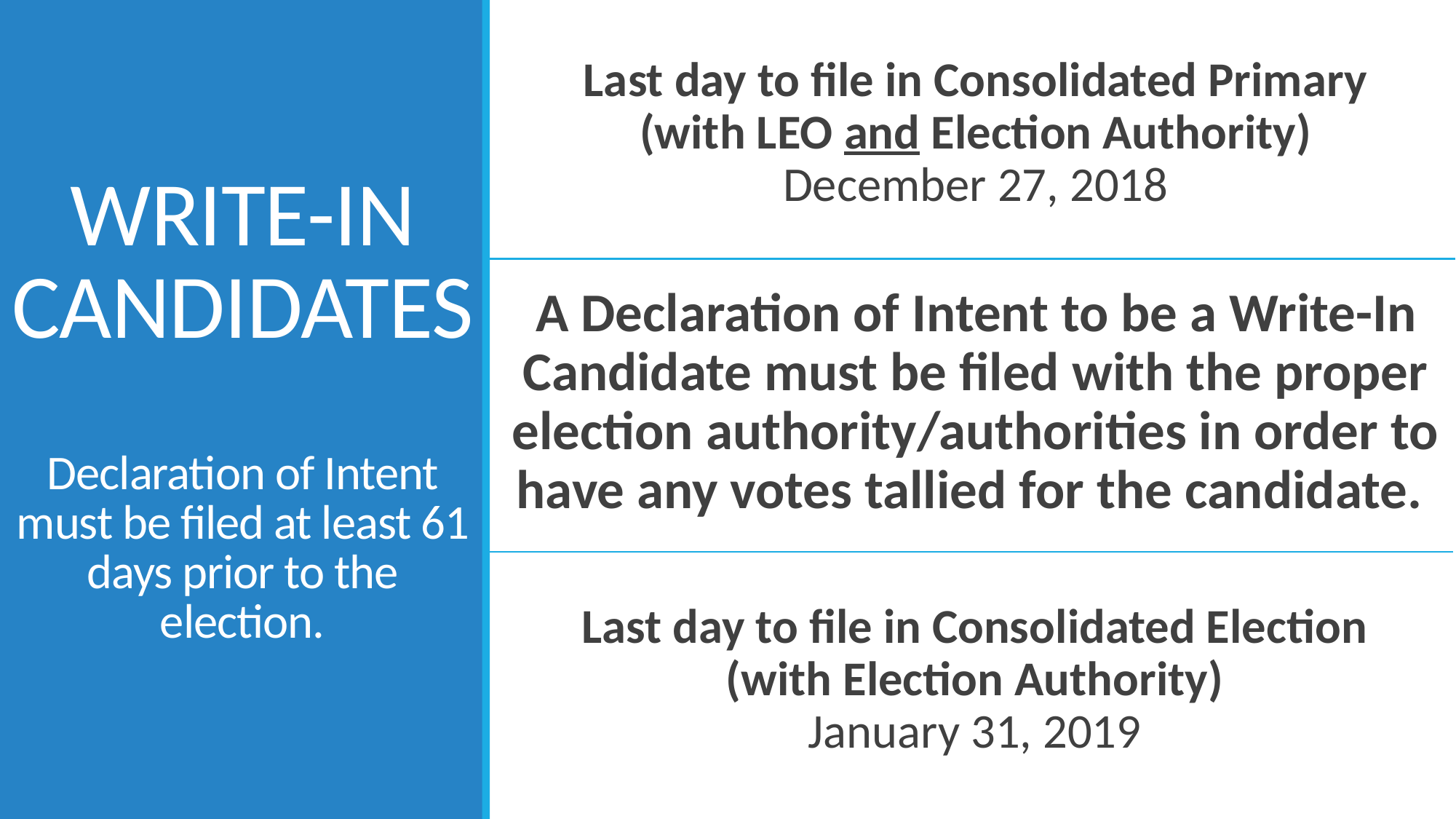

Last day to file in Consolidated Primary
(with LEO and Election Authority)
December 27, 2018
# Write-In Candidates Declaration of Intent must be filed at least 61 days prior to the election.
A Declaration of Intent to be a Write-In Candidate must be filed with the proper election authority/authorities in order to have any votes tallied for the candidate.
Last day to file in Consolidated Election
(with Election Authority)
January 31, 2019